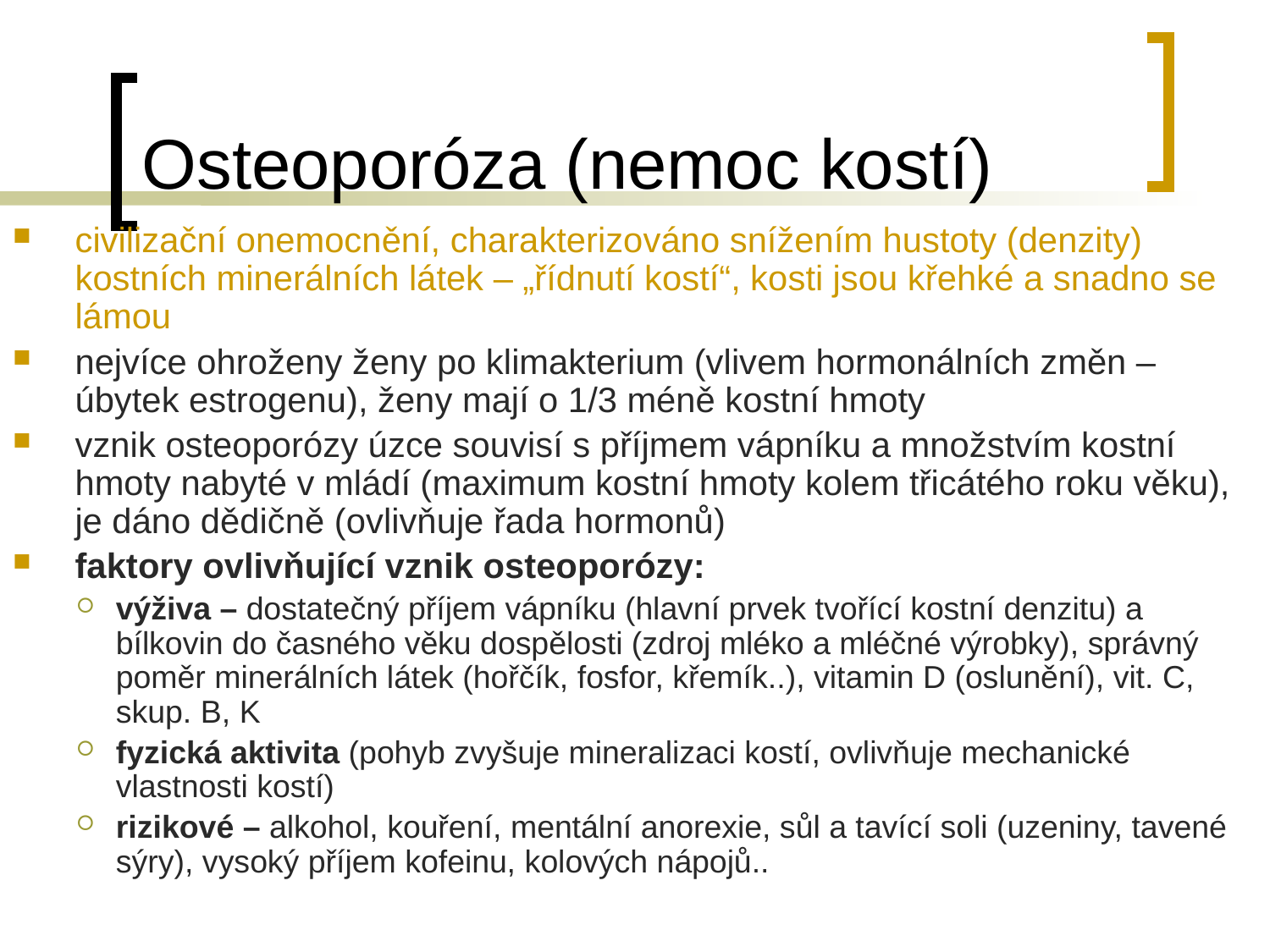

# Osteoporóza (nemoc kostí)
civilizační onemocnění, charakterizováno snížením hustoty (denzity) kostních minerálních látek – „řídnutí kostí“, kosti jsou křehké a snadno se lámou
nejvíce ohroženy ženy po klimakterium (vlivem hormonálních změn – úbytek estrogenu), ženy mají o 1/3 méně kostní hmoty
vznik osteoporózy úzce souvisí s příjmem vápníku a množstvím kostní hmoty nabyté v mládí (maximum kostní hmoty kolem třicátého roku věku), je dáno dědičně (ovlivňuje řada hormonů)
faktory ovlivňující vznik osteoporózy:
výživa – dostatečný příjem vápníku (hlavní prvek tvořící kostní denzitu) a bílkovin do časného věku dospělosti (zdroj mléko a mléčné výrobky), správný poměr minerálních látek (hořčík, fosfor, křemík..), vitamin D (oslunění), vit. C, skup. B, K
fyzická aktivita (pohyb zvyšuje mineralizaci kostí, ovlivňuje mechanické vlastnosti kostí)
rizikové – alkohol, kouření, mentální anorexie, sůl a tavící soli (uzeniny, tavené sýry), vysoký příjem kofeinu, kolových nápojů..